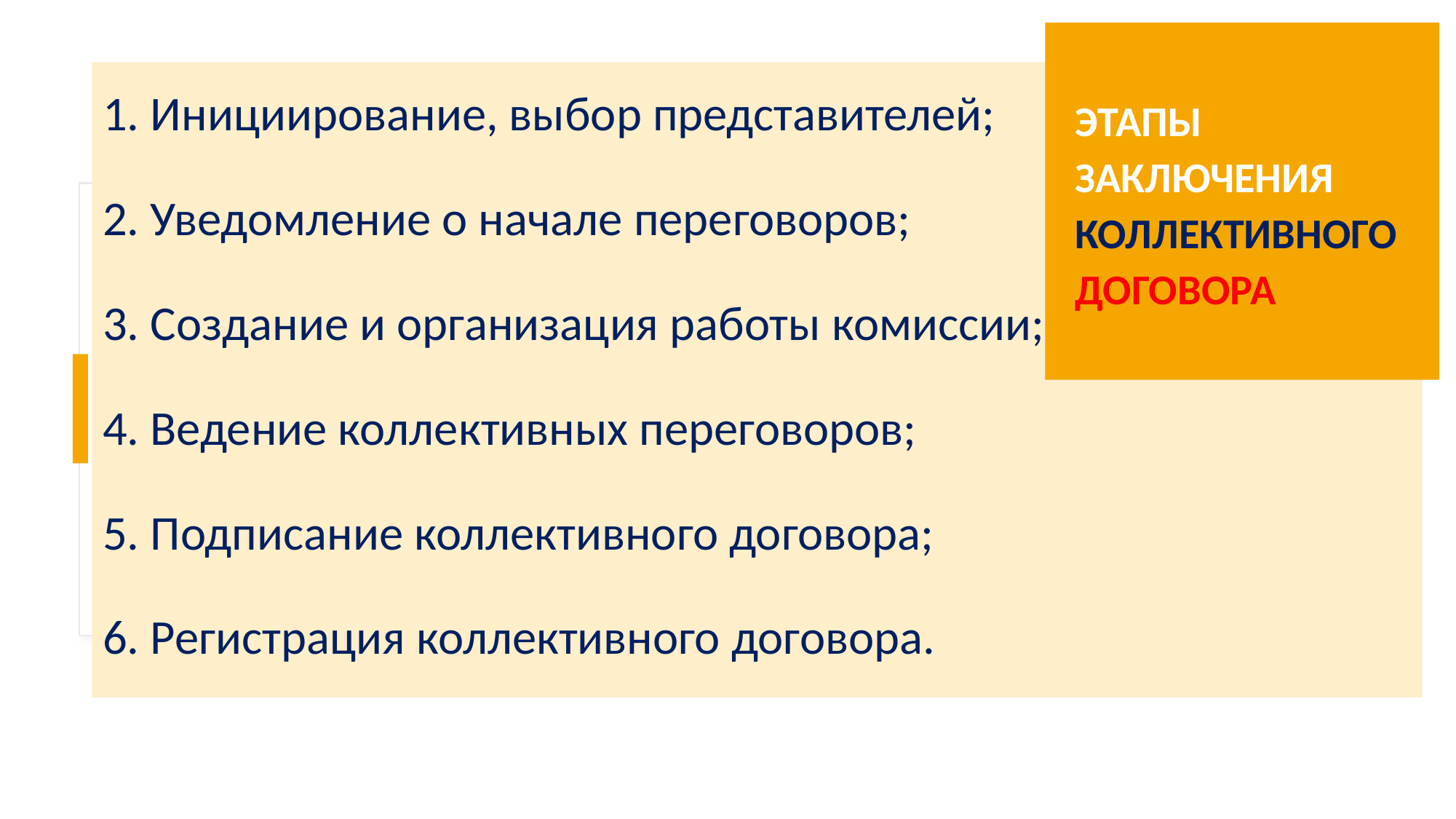

ЭТАПЫ
  ЗАКЛЮЧЕНИЯ
  КОЛЛЕКТИВНОГО
  ДОГОВОРА
# 1. Инициирование, выбор представителей; 2. Уведомление о начале переговоров; 3. Создание и организация работы комиссии; 4. Ведение коллективных переговоров; 5. Подписание коллективного договора; 6. Регистрация коллективного договора.